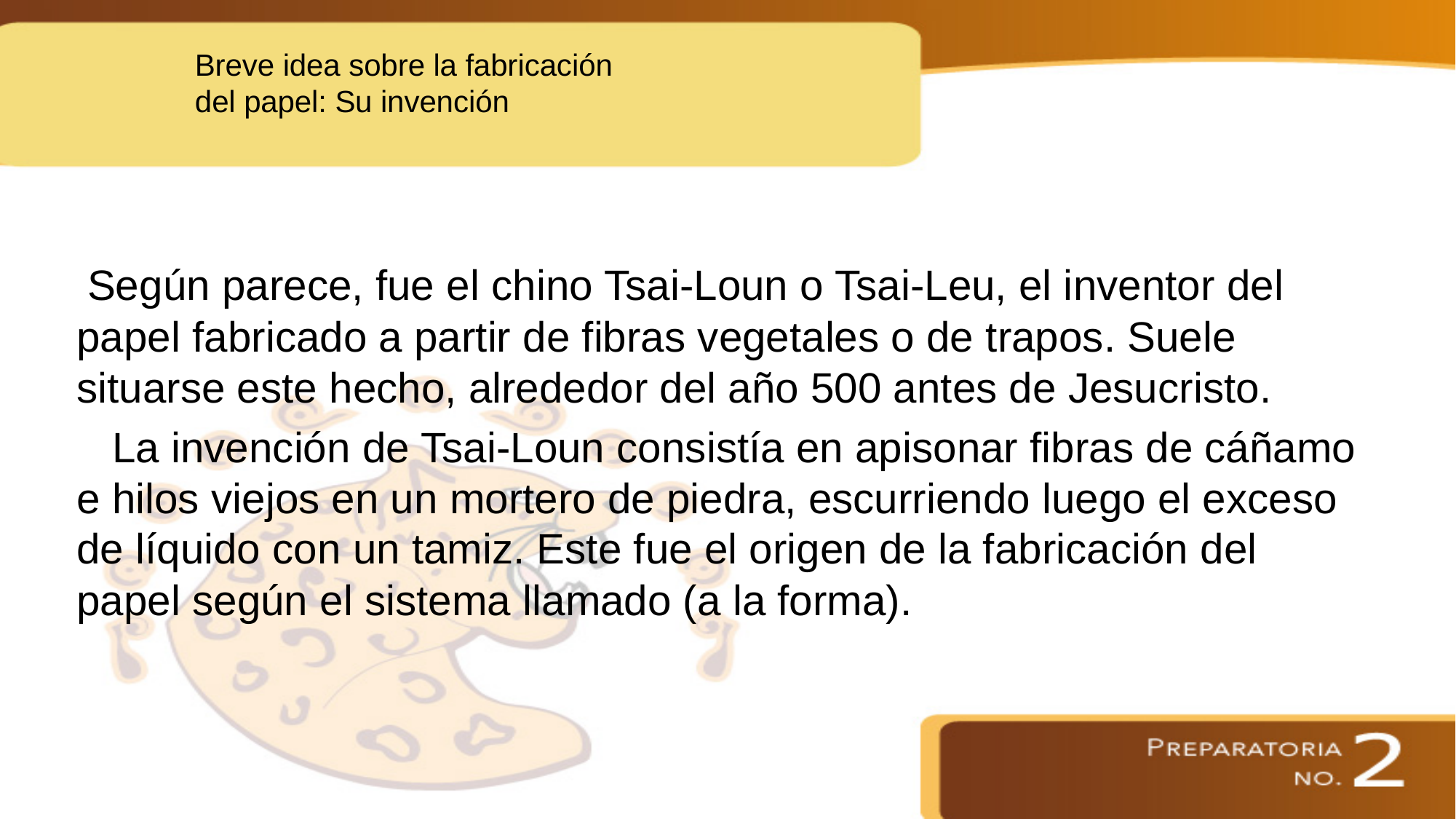

# Breve idea sobre la fabricación del papel: Su invención
 Según parece, fue el chino Tsai-Loun o Tsai-Leu, el inventor del papel fabricado a partir de fibras vegetales o de trapos. Suele situarse este hecho, alrededor del año 500 antes de Jesucristo.
   La invención de Tsai-Loun consistía en apisonar fibras de cáñamo e hilos viejos en un mortero de piedra, escurriendo luego el exceso de líquido con un tamiz. Este fue el origen de la fabricación del papel según el sistema llamado (a la forma).